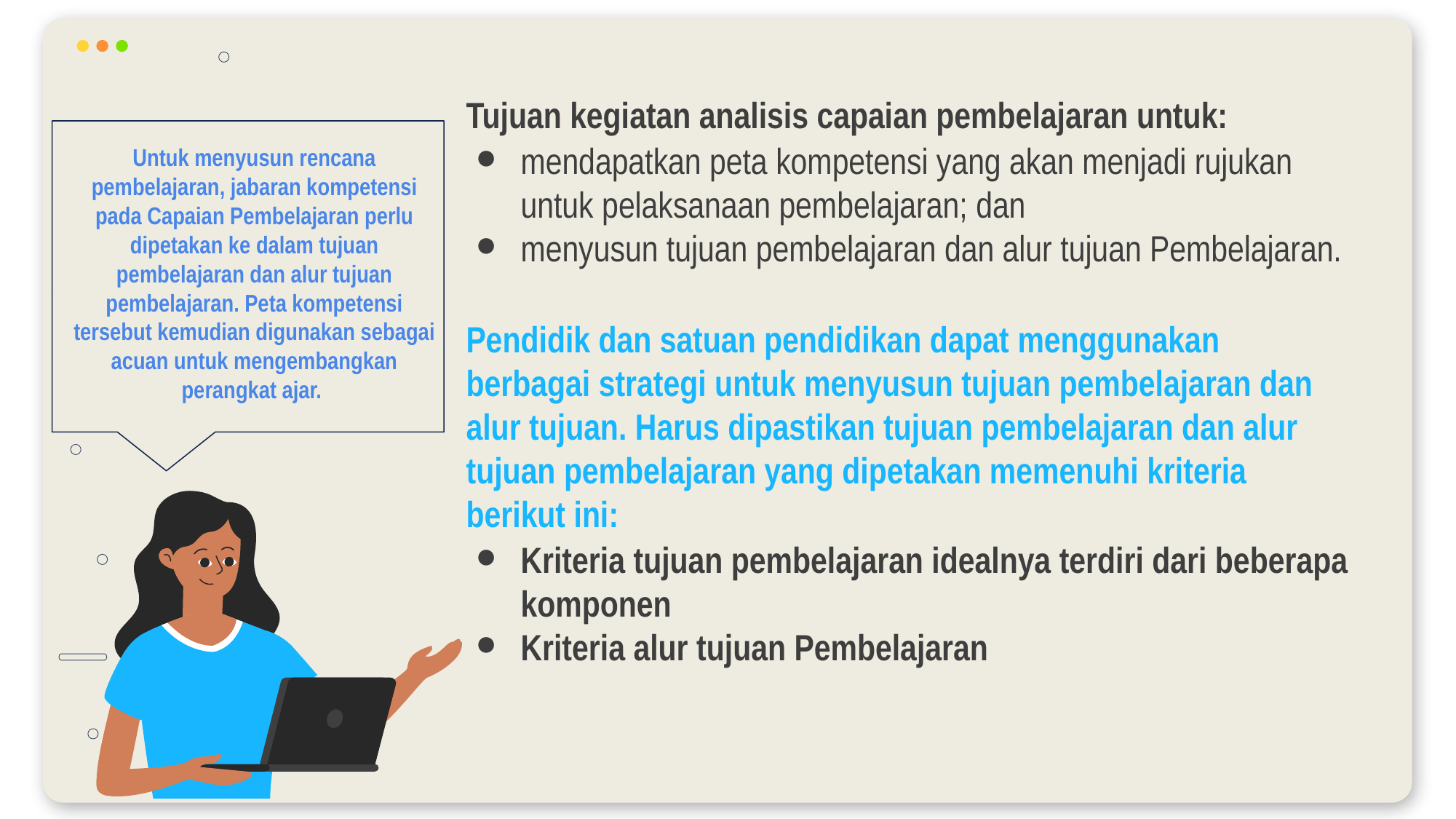

Tujuan kegiatan analisis capaian pembelajaran untuk:
mendapatkan peta kompetensi yang akan menjadi rujukan untuk pelaksanaan pembelajaran; dan
menyusun tujuan pembelajaran dan alur tujuan Pembelajaran.

Pendidik dan satuan pendidikan dapat menggunakan berbagai strategi untuk menyusun tujuan pembelajaran dan alur tujuan. Harus dipastikan tujuan pembelajaran dan alur tujuan pembelajaran yang dipetakan memenuhi kriteria berikut ini:
Kriteria tujuan pembelajaran idealnya terdiri dari beberapa komponen
Kriteria alur tujuan Pembelajaran

Untuk menyusun rencana pembelajaran, jabaran kompetensi pada Capaian Pembelajaran perlu dipetakan ke dalam tujuan pembelajaran dan alur tujuan pembelajaran. Peta kompetensi tersebut kemudian digunakan sebagai acuan untuk mengembangkan perangkat ajar.

58